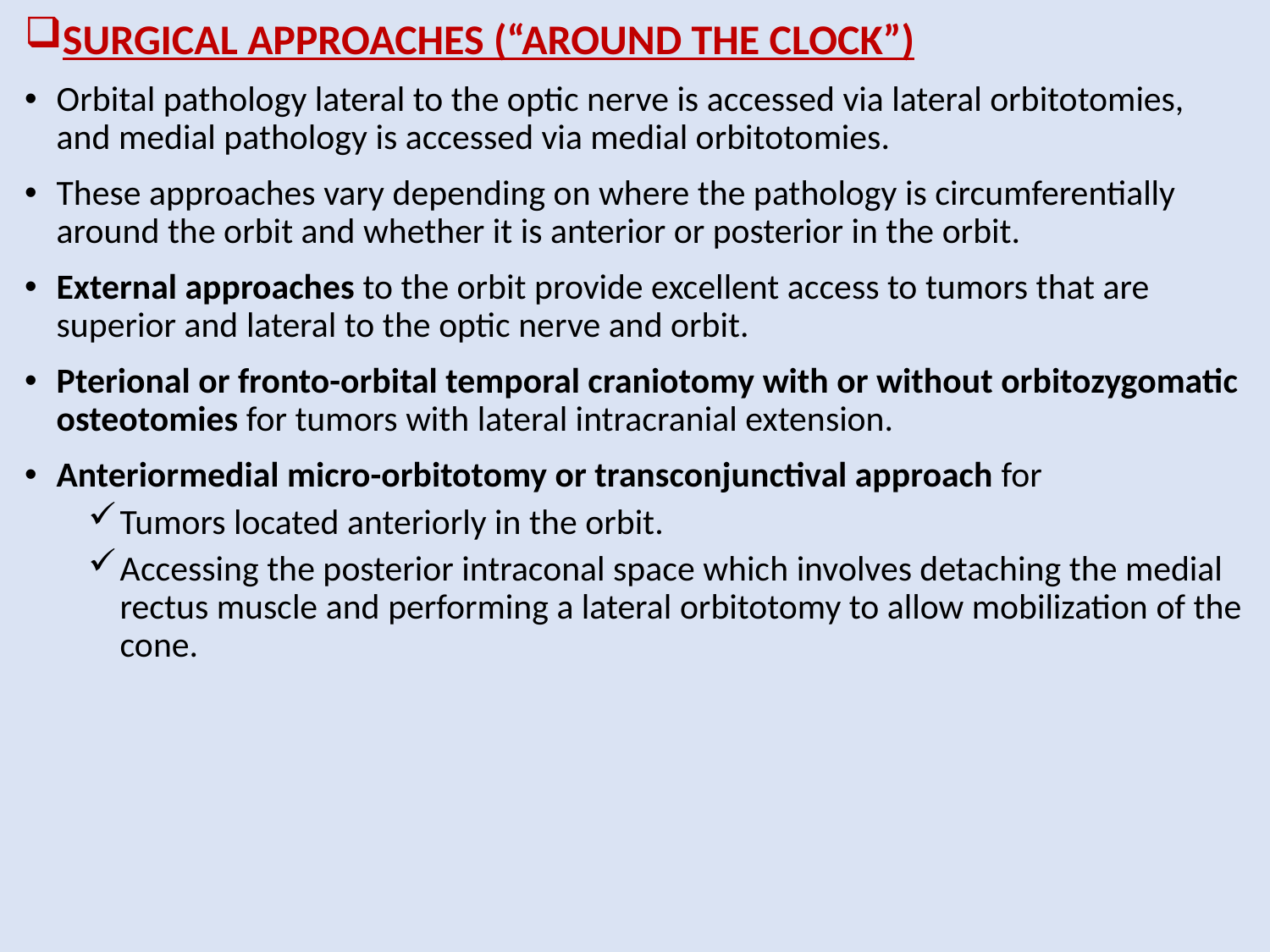

SURGICAL APPROACHES (“AROUND THE CLOCK”)
Orbital pathology lateral to the optic nerve is accessed via lateral orbitotomies, and medial pathology is accessed via medial orbitotomies.
These approaches vary depending on where the pathology is circumferentially around the orbit and whether it is anterior or posterior in the orbit.
External approaches to the orbit provide excellent access to tumors that are superior and lateral to the optic nerve and orbit.
Pterional or fronto-orbital temporal craniotomy with or without orbitozygomatic osteotomies for tumors with lateral intracranial extension.
Anteriormedial micro-orbitotomy or transconjunctival approach for
Tumors located anteriorly in the orbit.
Accessing the posterior intraconal space which involves detaching the medial rectus muscle and performing a lateral orbitotomy to allow mobilization of the cone.